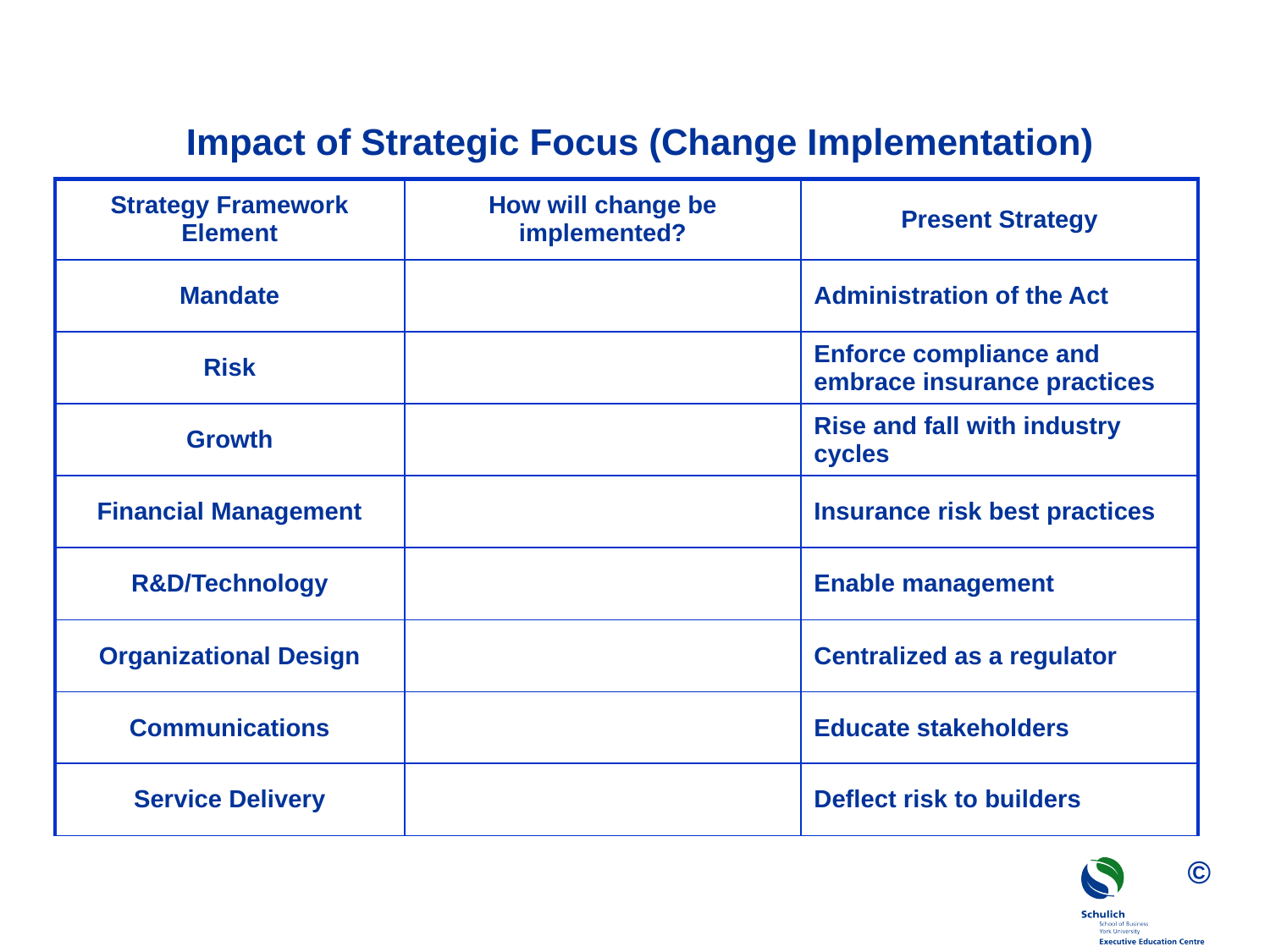

Impact of Strategic Focus (Change Implementation)
| Strategy Framework Element | How will change be implemented? | Present Strategy |
| --- | --- | --- |
| Mandate |  | Administration of the Act |
| Risk |  | Enforce compliance and embrace insurance practices |
| Growth |  | Rise and fall with industry cycles |
| Financial Management |  | Insurance risk best practices |
| R&D/Technology |  | Enable management |
| Organizational Design |  | Centralized as a regulator |
| Communications |  | Educate stakeholders |
| Service Delivery |  | Deflect risk to builders |